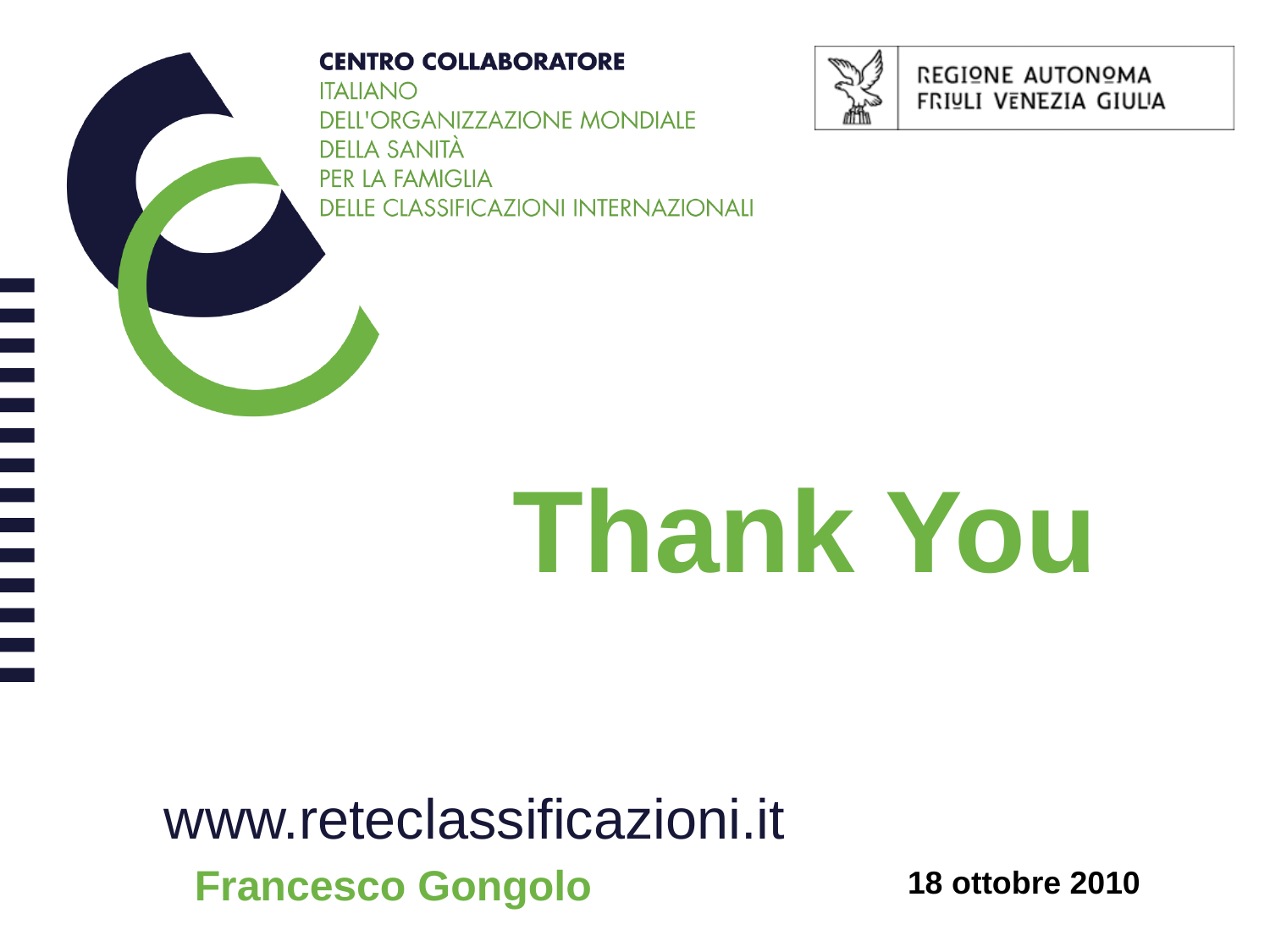

# Thank You
www.reteclassificazioni.it
	Francesco Gongolo
18 ottobre 2010